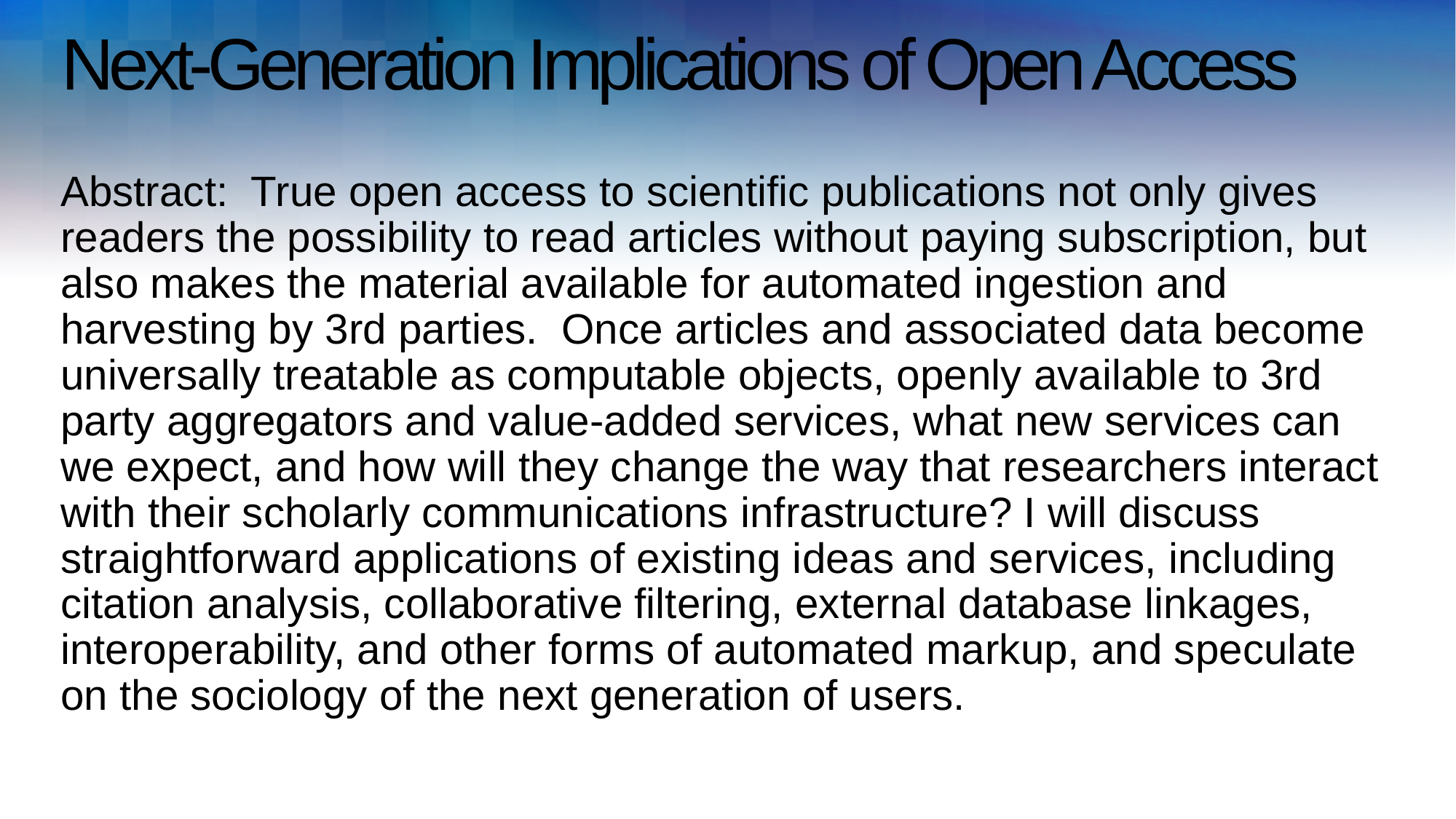

# Next-Generation Implications of Open Access
Abstract:  True open access to scientific publications not only gives readers the possibility to read articles without paying subscription, but also makes the material available for automated ingestion and harvesting by 3rd parties.  Once articles and associated data become universally treatable as computable objects, openly available to 3rd party aggregators and value-added services, what new services can we expect, and how will they change the way that researchers interact with their scholarly communications infrastructure? I will discuss straightforward applications of existing ideas and services, including citation analysis, collaborative filtering, external database linkages, interoperability, and other forms of automated markup, and speculate on the sociology of the next generation of users.